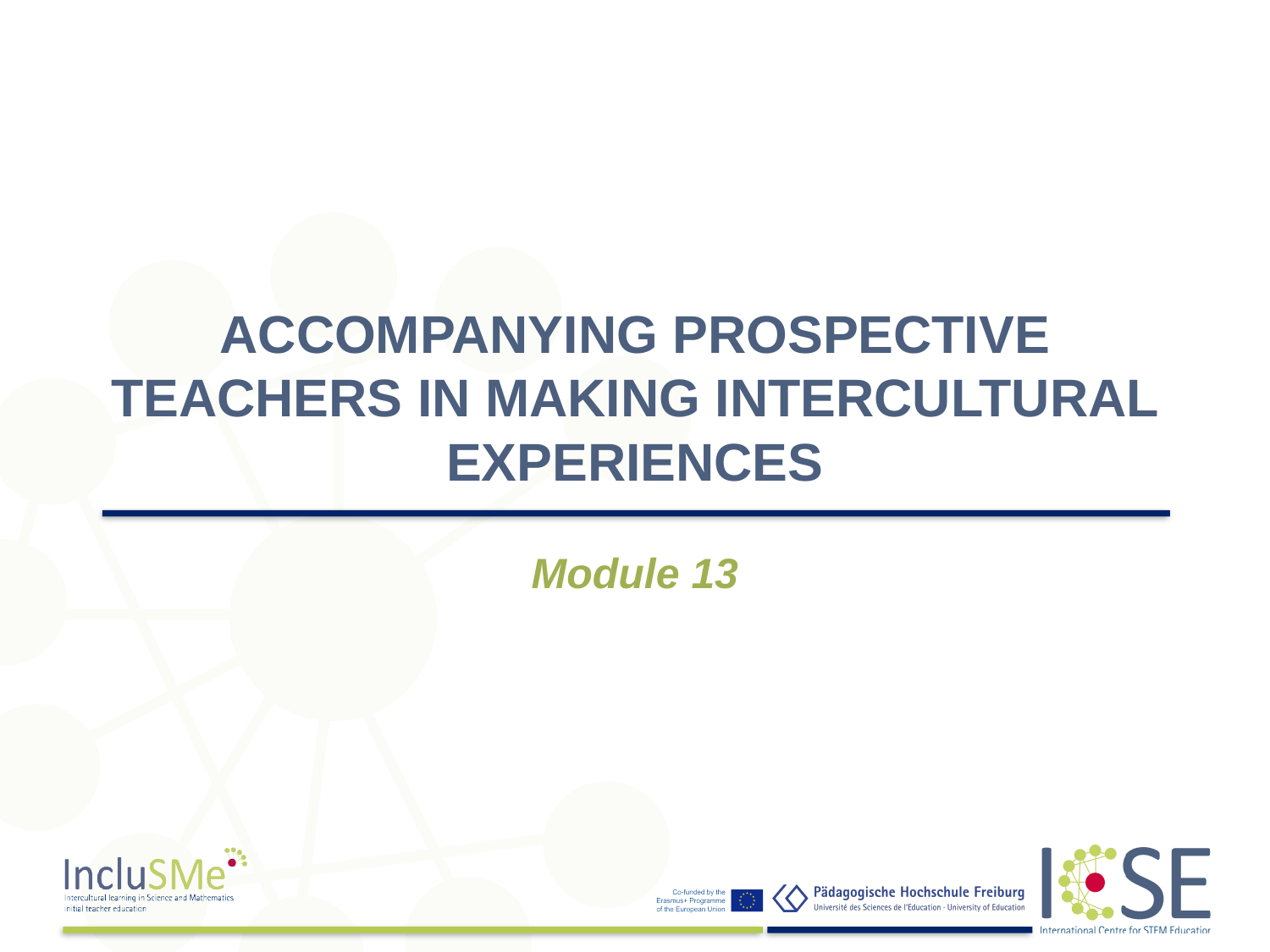

# ACCOMPANYING PROSPECTIVE TEACHERS IN MAKING INTERCULTURAL EXPERIENCES
Module 13